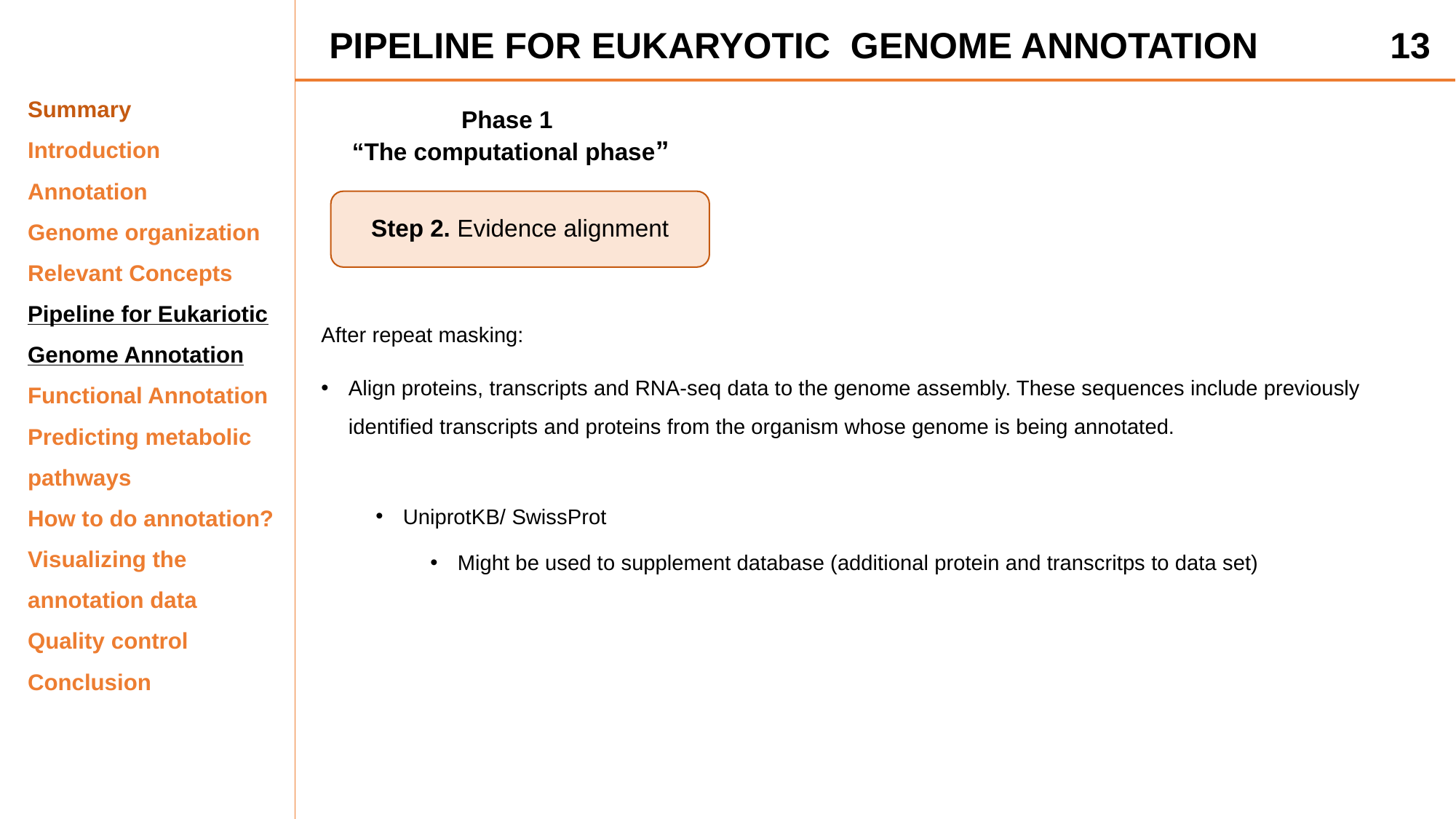

PIPELINE FOR EUKARYOTIC  GENOME ANNOTATION
13
Summary
Introduction
Annotation
Genome organization
Relevant Concepts
Pipeline for Eukariotic Genome Annotation
Functional Annotation
Predicting metabolic pathways
How to do annotation?
Visualizing the annotation data
Quality control
Conclusion

Phase 1
“The computational phase”

Step 2. Evidence alignment

After repeat masking:
Align proteins, transcripts and RNA-seq data to the genome assembly. These sequences include previously identified transcripts and proteins from the organism whose genome is being annotated.

UniprotKB/ SwissProt
Might be used to supplement database (additional protein and transcritps to data set)